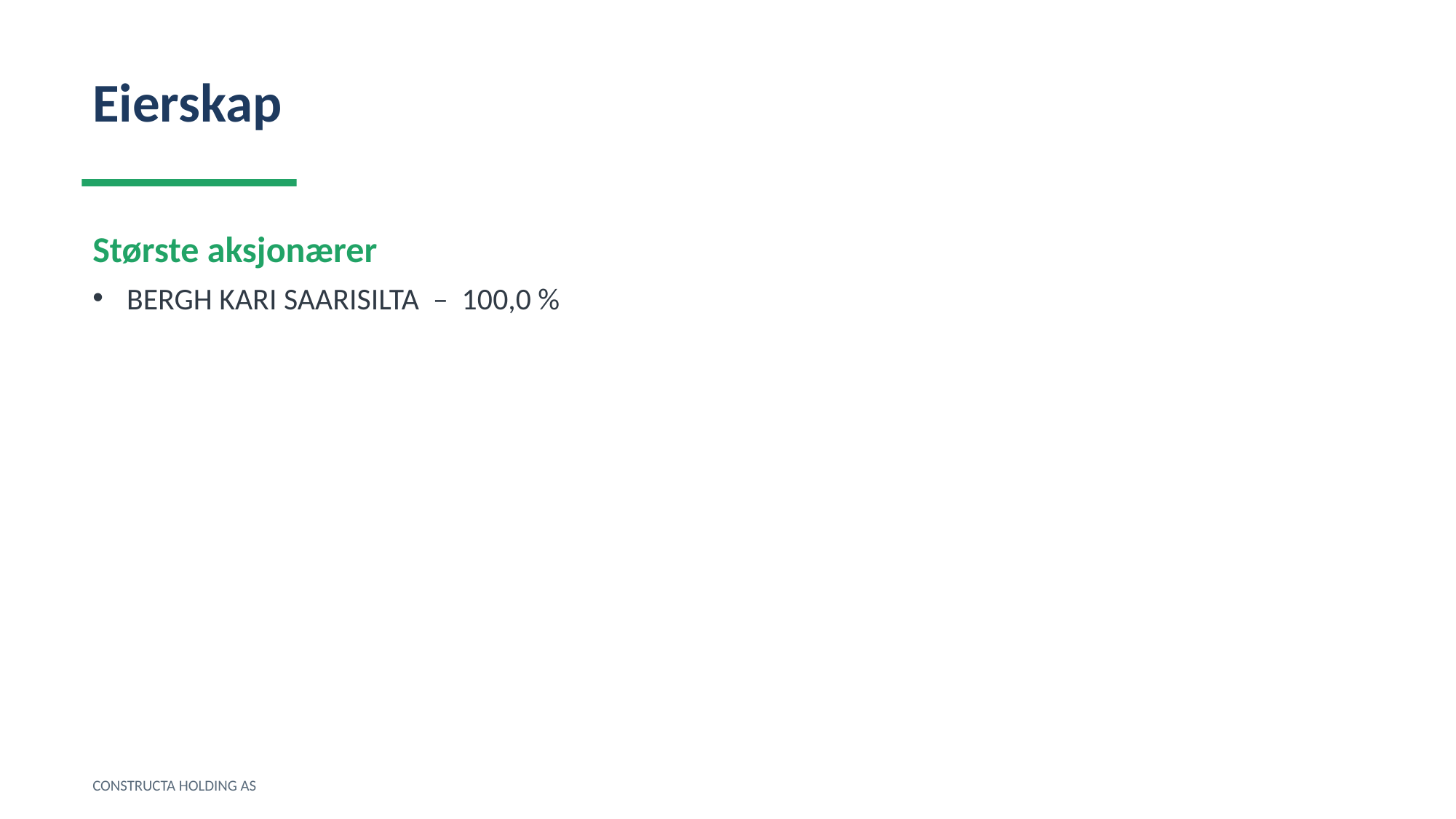

Eierskap

Største aksjonærer
BERGH KARI SAARISILTA  –  100,0 %
CONSTRUCTA HOLDING AS